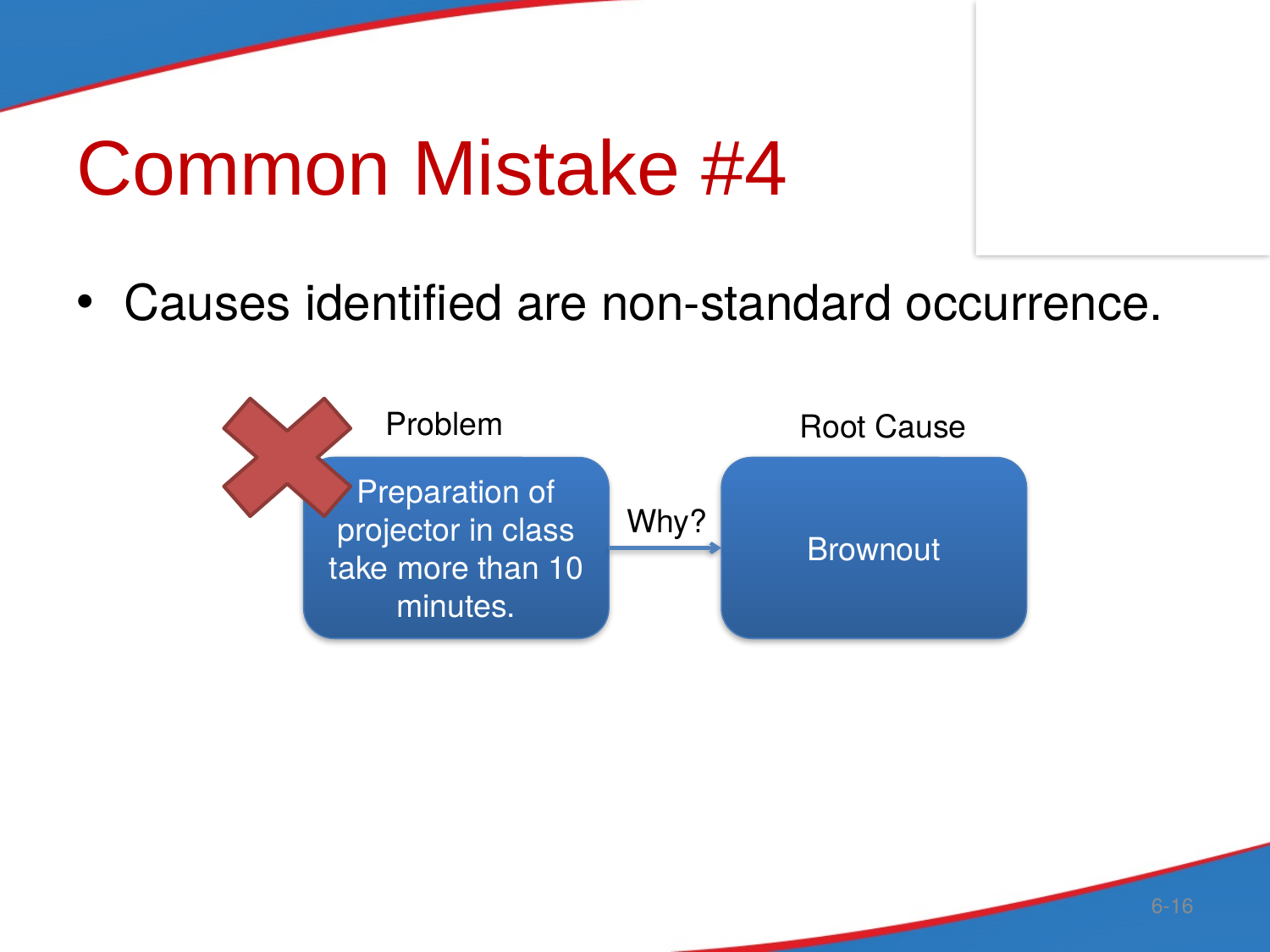

# Common Mistake #4
Causes identified are non-standard occurrence.

Problem
Root Cause
Preparation of projector in class take more than 10 minutes.
Brownout
Why?
6-16